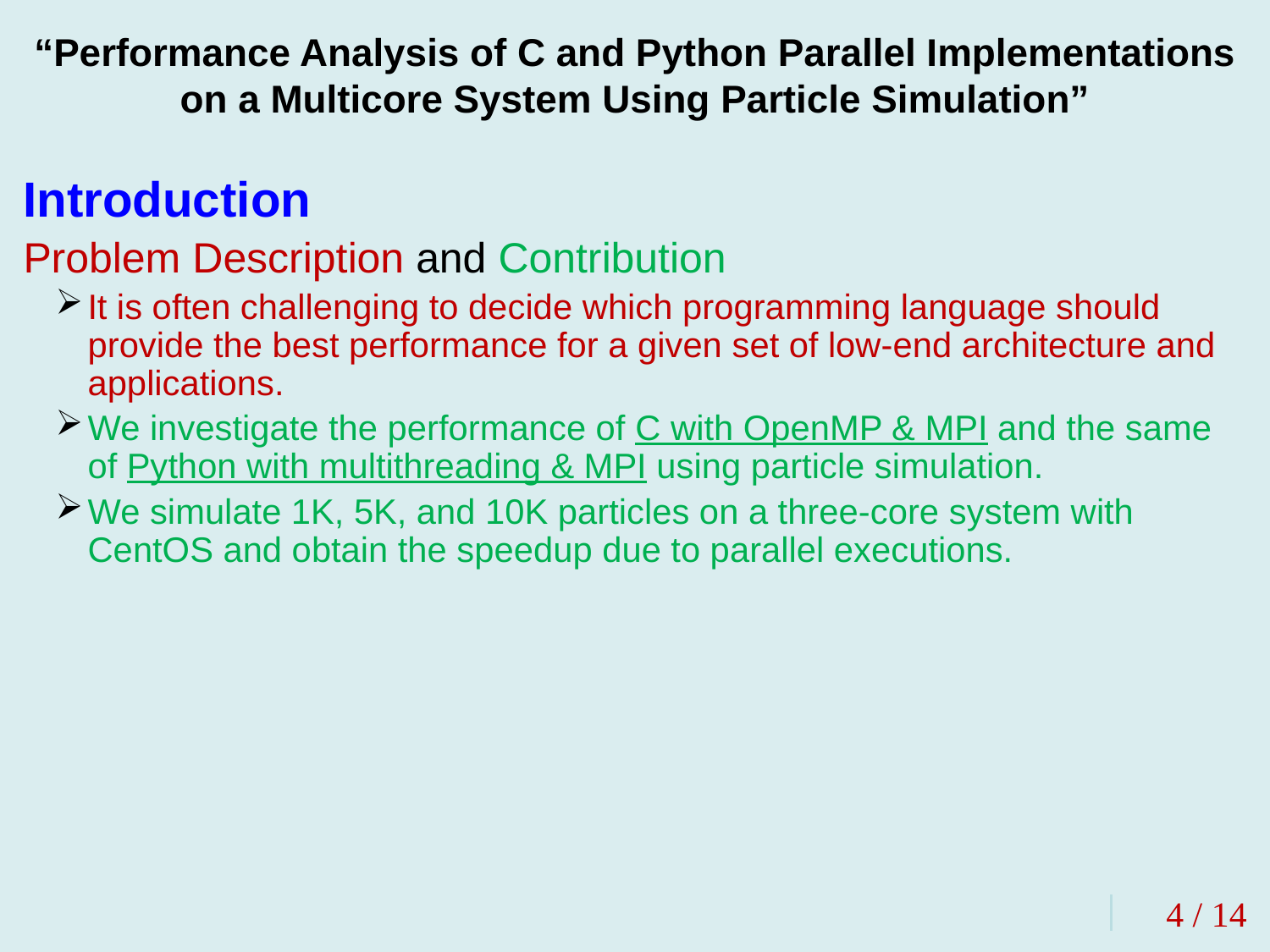

# “Performance Analysis of C and Python Parallel Implementations on a Multicore System Using Particle Simulation”
Introduction
Problem Description and Contribution
It is often challenging to decide which programming language should provide the best performance for a given set of low-end architecture and applications.
We investigate the performance of C with OpenMP & MPI and the same of Python with multithreading & MPI using particle simulation.
We simulate 1K, 5K, and 10K particles on a three-core system with CentOS and obtain the speedup due to parallel executions.